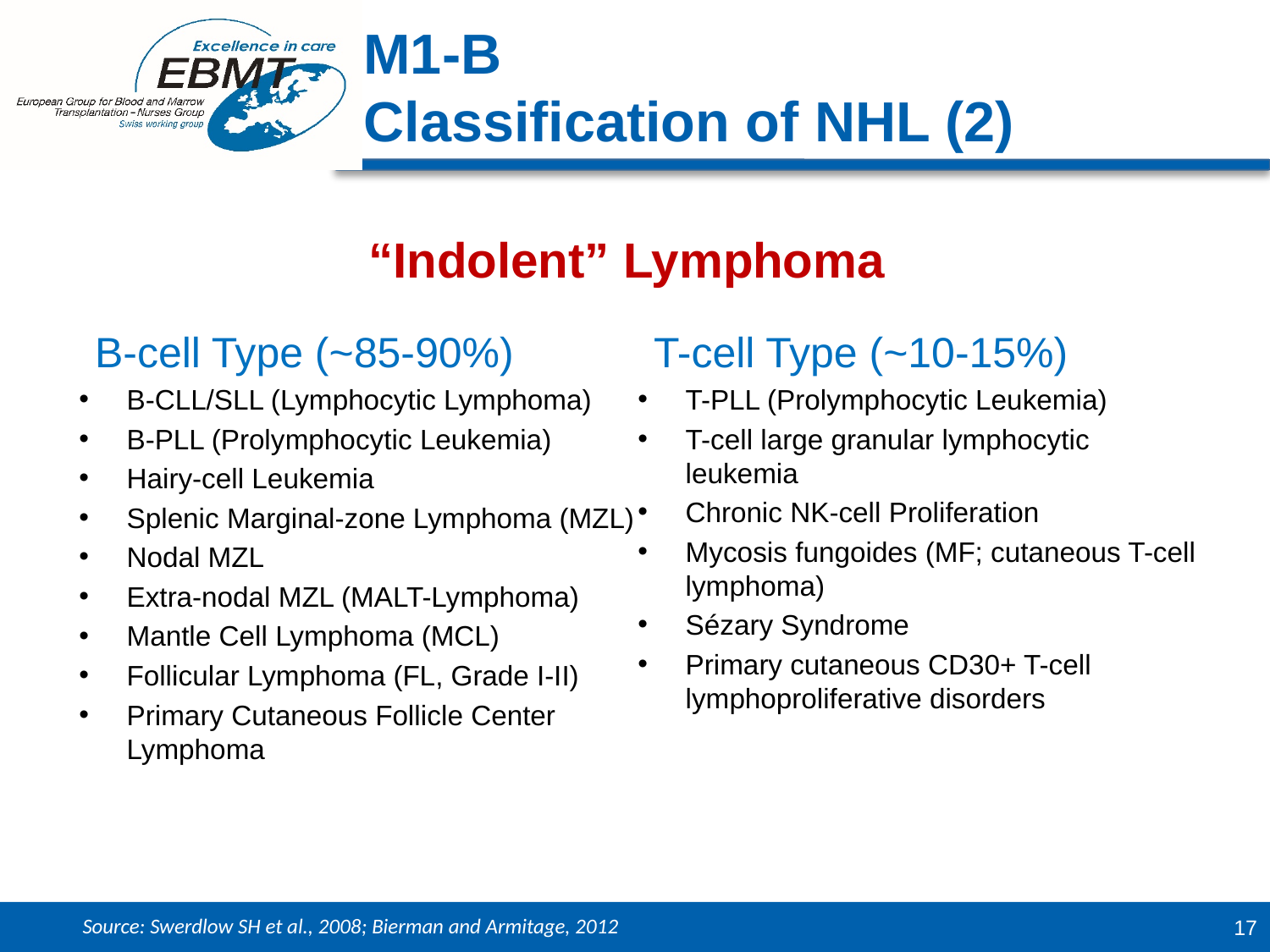

M1-B
Classification of NHL (2)
“Indolent” Lymphoma
B-cell Type (~85-90%)
B-CLL/SLL (Lymphocytic Lymphoma)
B-PLL (Prolymphocytic Leukemia)
Hairy-cell Leukemia
Splenic Marginal-zone Lymphoma (MZL)
Nodal MZL
Extra-nodal MZL (MALT-Lymphoma)
Mantle Cell Lymphoma (MCL)
Follicular Lymphoma (FL, Grade I-II)
Primary Cutaneous Follicle Center Lymphoma
T-cell Type (~10-15%)
T-PLL (Prolymphocytic Leukemia)
T-cell large granular lymphocytic leukemia
Chronic NK-cell Proliferation
Mycosis fungoides (MF; cutaneous T-cell lymphoma)
Sézary Syndrome
Primary cutaneous CD30+ T-cell lymphoproliferative disorders
Source: Swerdlow SH et al., 2008; Bierman and Armitage, 2012